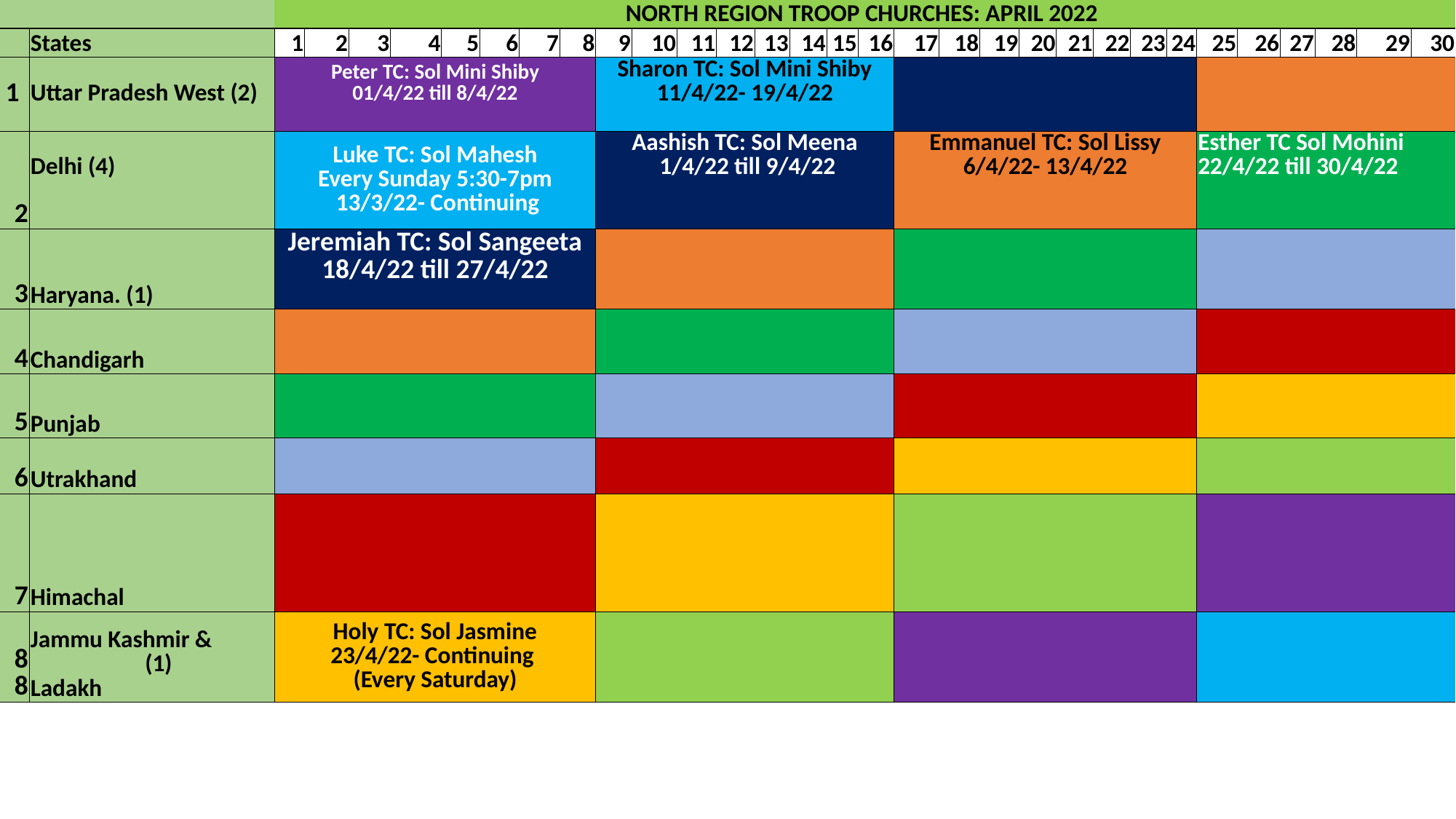

|  |  | NORTH REGION TROOP CHURCHES: APRIL 2022 |  |  |  |  |  |  |  |  |  |  |  |  |  |  |  |  |  |  |  |  |  |  |  |  |  |  |  |  |  |  |  |
| --- | --- | --- | --- | --- | --- | --- | --- | --- | --- | --- | --- | --- | --- | --- | --- | --- | --- | --- | --- | --- | --- | --- | --- | --- | --- | --- | --- | --- | --- | --- | --- | --- | --- |
|  | States | 1 | 2 | 3 | 4 | 5 | 6 | 7 | 8 | 9 | 10 | 11 | 12 | 13 | 14 | 15 | 16 | 17 | 18 | 19 | 20 | 21 | 22 | 23 | 24 | 25 | 26 | 27 | 28 | 29 | 30 |  |  |
| 1 | Uttar Pradesh West (2) | Peter TC: Sol Mini Shiby 01/4/22 till 8/4/22 |  |  |  |  |  |  |  | Sharon TC: Sol Mini Shiby 11/4/22- 19/4/22 |  |  |  |  |  |  |  |  |  |  |  |  |  |  |  |  |  |  |  |  |  |  |  |
| 2 | Delhi (4) | Luke TC: Sol Mahesh Every Sunday 5:30-7pm 13/3/22- Continuing |  |  |  |  |  |  |  | Aashish TC: Sol Meena 1/4/22 till 9/4/22 |  |  |  |  |  |  |  | Emmanuel TC: Sol Lissy 6/4/22- 13/4/22 |  |  |  |  |  |  |  | Esther TC Sol Mohini 22/4/22 till 30/4/22 |  |  |  |  |  |  |  |
| 3 | Haryana. (1) | Jeremiah TC: Sol Sangeeta 18/4/22 till 27/4/22 |  |  |  |  |  |  |  |  |  |  |  |  |  |  |  |  |  |  |  |  |  |  |  |  |  |  |  |  |  |  |  |
| 4 | Chandigarh |  |  |  |  |  |  |  |  |  |  |  |  |  |  |  |  |  |  |  |  |  |  |  |  |  |  |  |  |  |  |  |  |
| 5 | Punjab |  |  |  |  |  |  |  |  |  |  |  |  |  |  |  |  |  |  |  |  |  |  |  |  |  |  |  |  |  |  |  |  |
| 6 | Utrakhand |  |  |  |  |  |  |  |  |  |  |  |  |  |  |  |  |  |  |  |  |  |  |  |  |  |  |  |  |  |  |  |  |
| 7 | Himachal |  |  |  |  |  |  |  |  |  |  |  |  |  |  |  |  |  |  |  |  |  |  |  |  |  |  |  |  |  |  |  |  |
| 8 8 | Jammu Kashmir & (1) Ladakh | Holy TC: Sol Jasmine 23/4/22- Continuing (Every Saturday) |  |  |  |  |  |  |  |  |  |  |  |  |  |  |  |  |  |  |  |  |  |  |  |  |  |  |  |  |  |  |  |